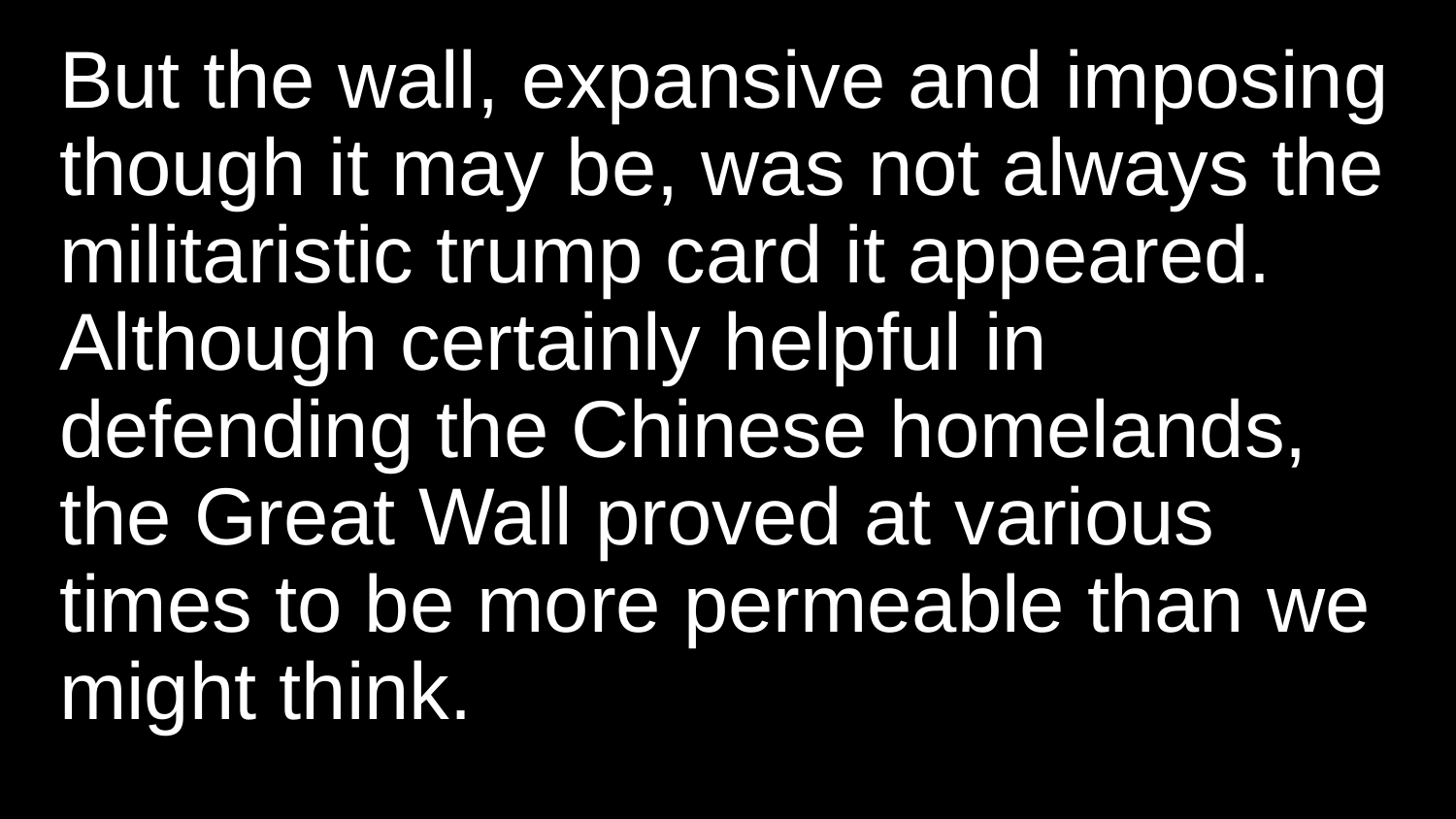

But the wall, expansive and imposing though it may be, was not always the militaristic trump card it appeared. Although certainly helpful in defending the Chinese homelands, the Great Wall proved at various times to be more permeable than we might think.